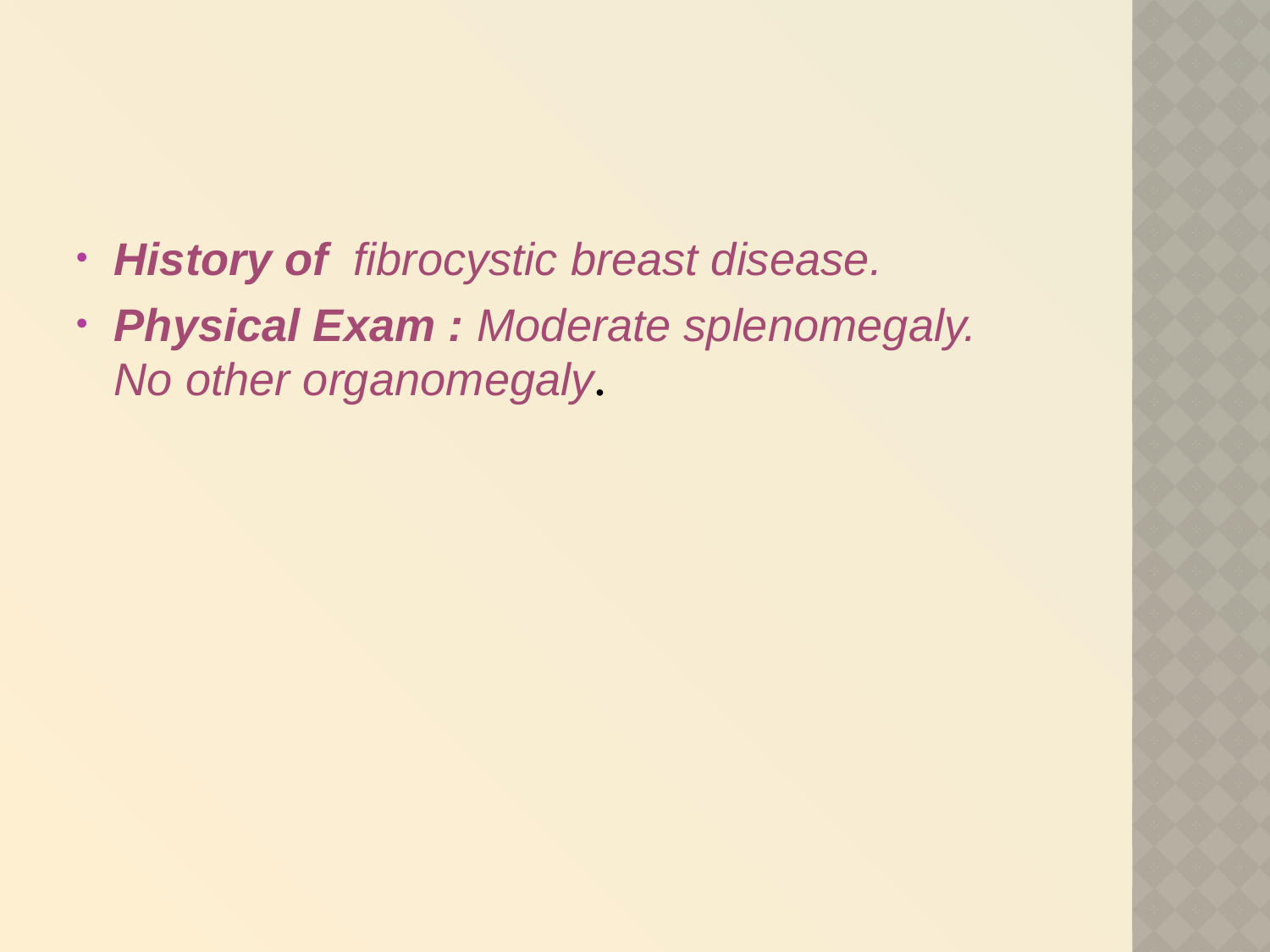

History of  fibrocystic breast disease.
Physical Exam : Moderate splenomegaly.
No other organomegaly.